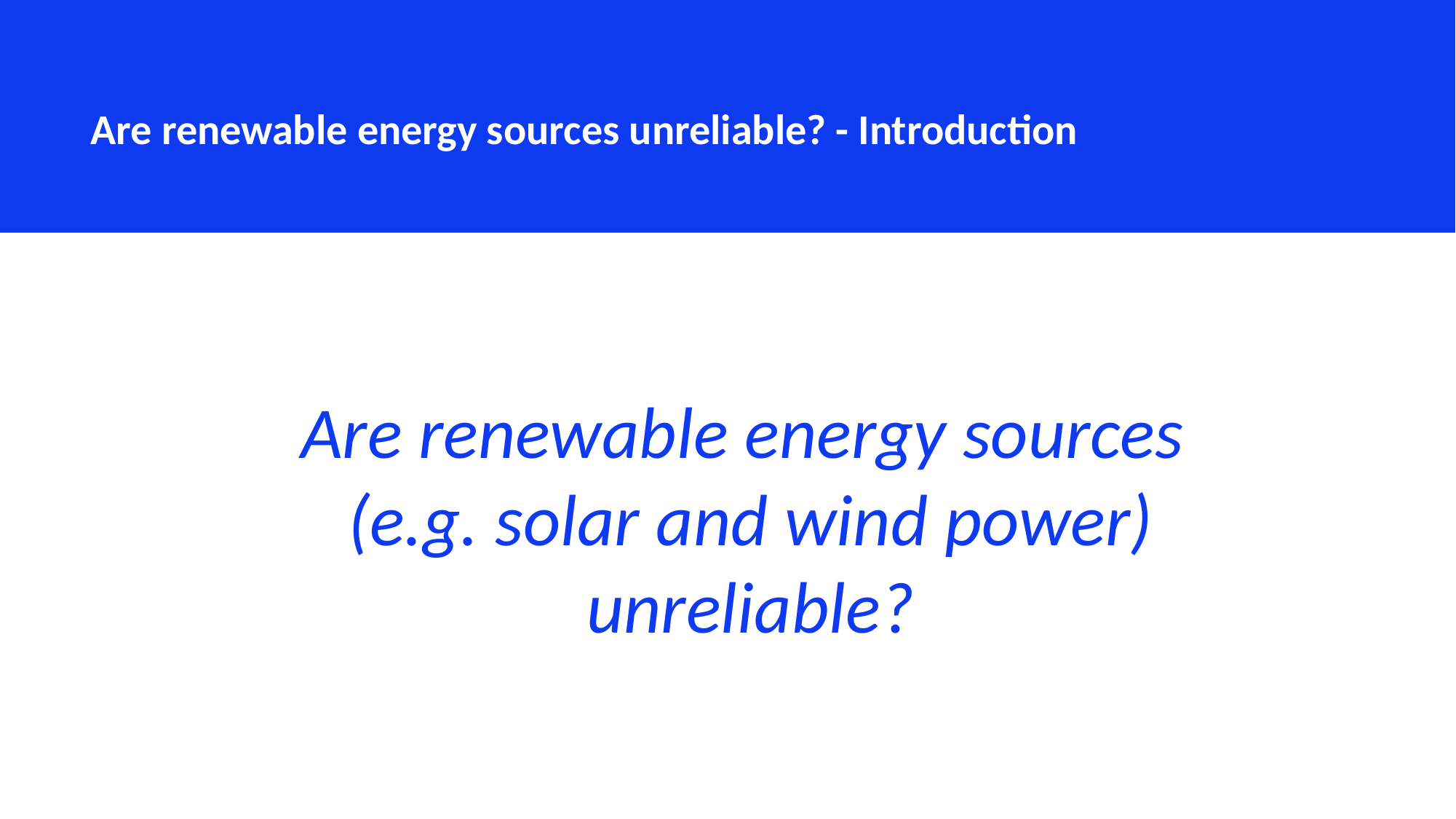

Are renewable energy sources unreliable? - Introduction

Are renewable energy sources
(e.g. solar and wind power) unreliable?